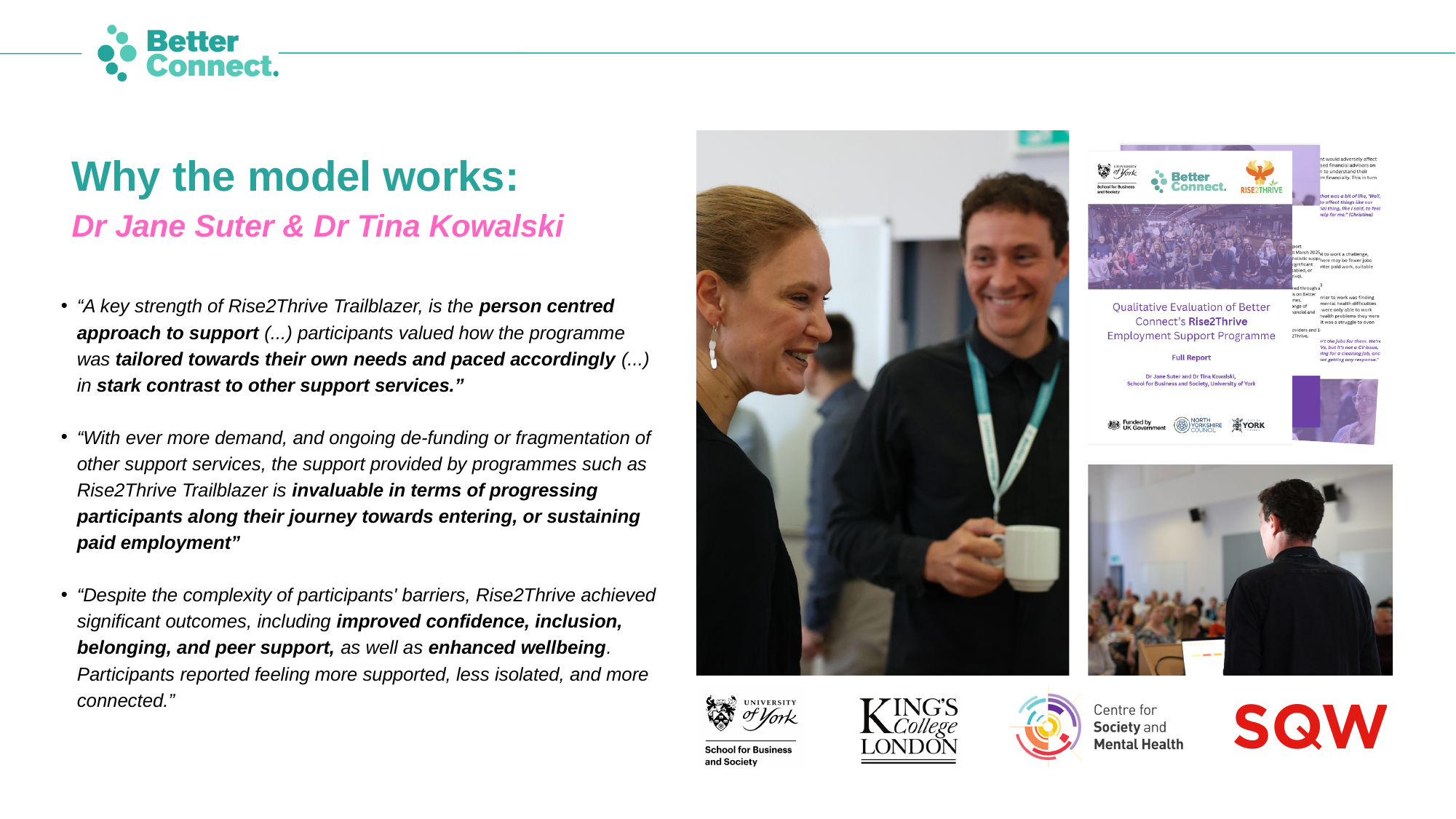

Why the model works:
Dr Jane Suter & Dr Tina Kowalski

“A key strength of Rise2Thrive Trailblazer, is the person centred approach to support (...) participants valued how the programme was tailored towards their own needs and paced accordingly (...) in stark contrast to other support services.”

“With ever more demand, and ongoing de-funding or fragmentation of other support services, the support provided by programmes such as Rise2Thrive Trailblazer is invaluable in terms of progressing participants along their journey towards entering, or sustaining paid employment”

“Despite the complexity of participants' barriers, Rise2Thrive achieved significant outcomes, including improved confidence, inclusion, belonging, and peer support, as well as enhanced wellbeing. Participants reported feeling more supported, less isolated, and more connected.”